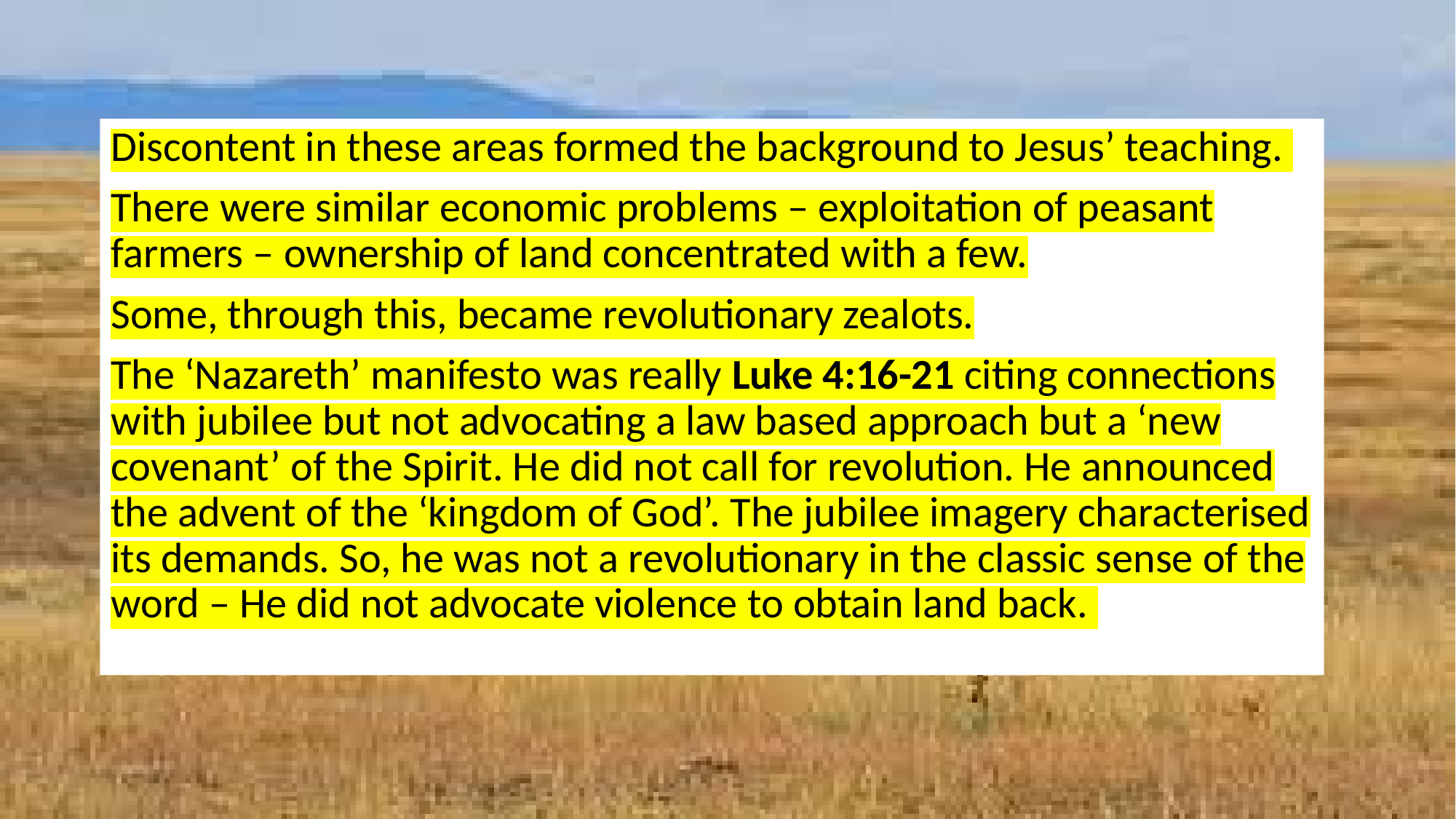

#
Discontent in these areas formed the background to Jesus’ teaching.
There were similar economic problems – exploitation of peasant farmers – ownership of land concentrated with a few.
Some, through this, became revolutionary zealots.
The ‘Nazareth’ manifesto was really Luke 4:16-21 citing connections with jubilee but not advocating a law based approach but a ‘new covenant’ of the Spirit. He did not call for revolution. He announced the advent of the ‘kingdom of God’. The jubilee imagery characterised its demands. So, he was not a revolutionary in the classic sense of the word – He did not advocate violence to obtain land back.